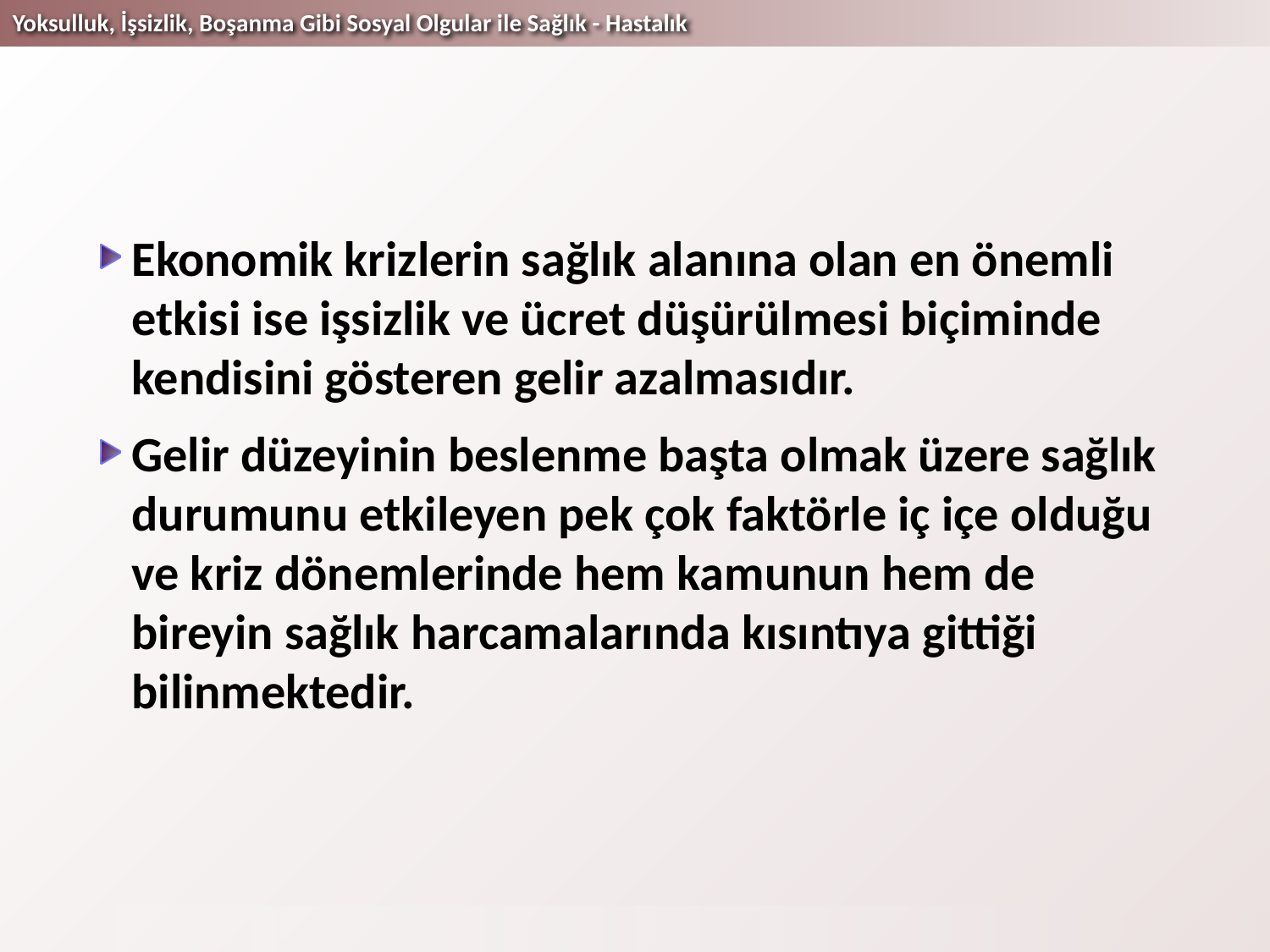

Ekonomik krizlerin sağlık alanına olan en önemli etkisi ise işsizlik ve ücret düşürülmesi biçiminde kendisini gösteren gelir azalmasıdır.
Gelir düzeyinin beslenme başta olmak üzere sağlık durumunu etkileyen pek çok faktörle iç içe olduğu ve kriz dönemlerinde hem kamunun hem de bireyin sağlık harcamalarında kısıntıya gittiği bilinmektedir.